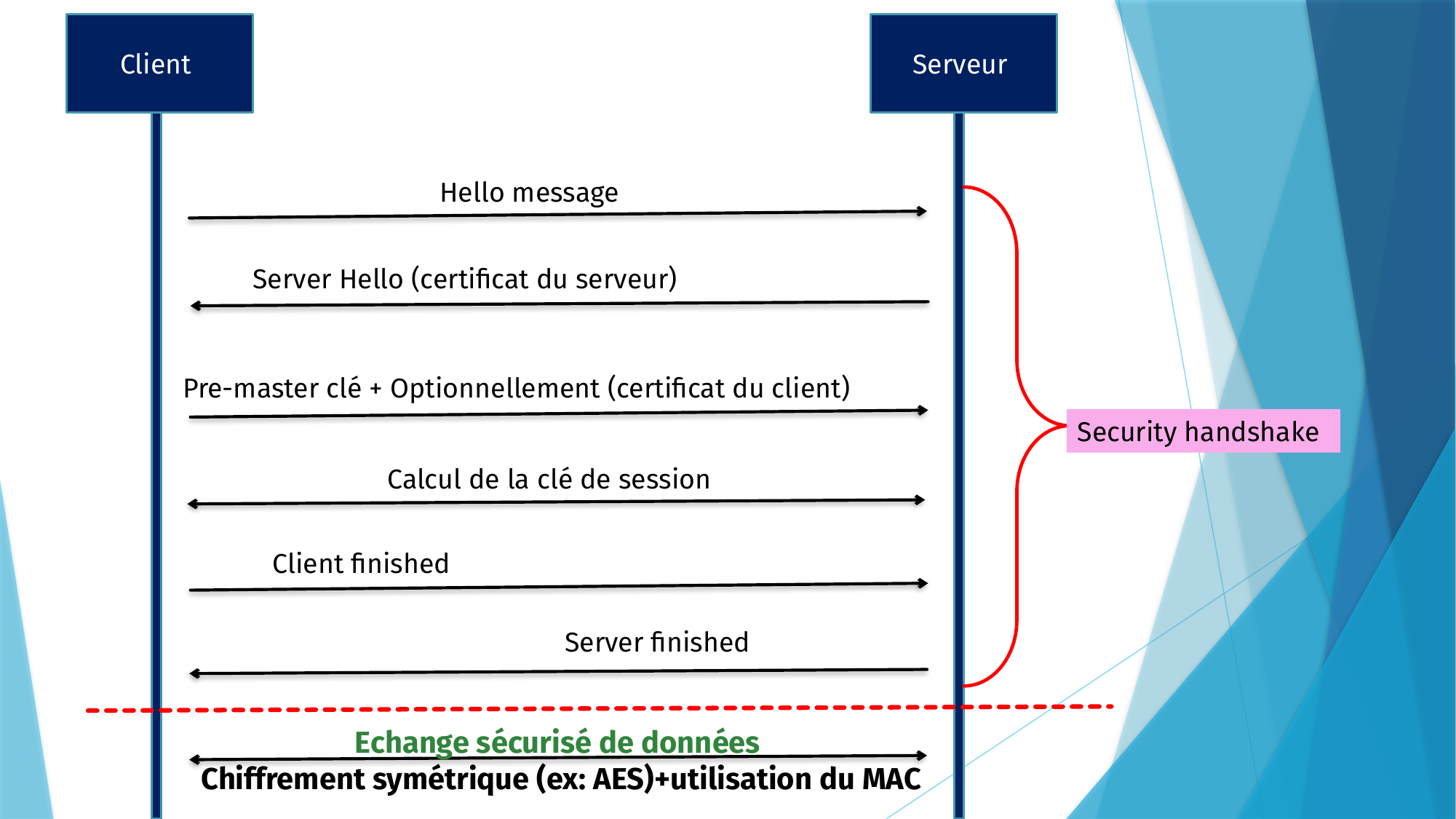

Serveur
Client

Hello message

Server Hello (certificat du serveur)
Pre-master clé + Optionnellement (certificat du client)
Security handshake
Calcul de la clé de session
Client finished
Server finished
Echange sécurisé de données
Chiffrement symétrique (ex: AES)+utilisation du MAC